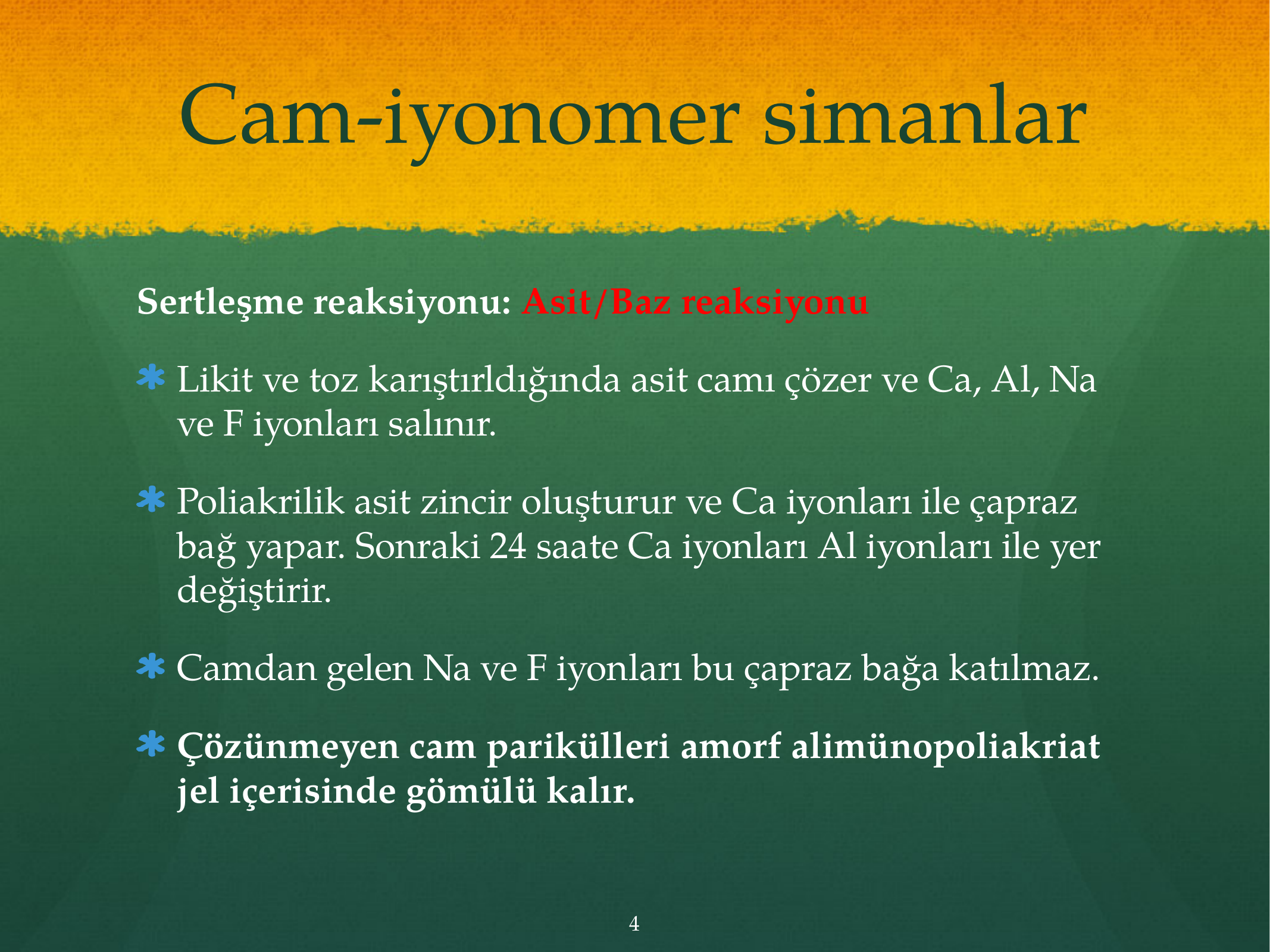

# Cam-iyonomer simanlar
Sertleşme reaksiyonu: Asit/Baz reaksiyonu
Likit ve toz karıştırldığında asit camı çözer ve Ca, Al, Na ve F iyonları salınır.
Poliakrilik asit zincir oluşturur ve Ca iyonları ile çapraz bağ yapar. Sonraki 24 saate Ca iyonları Al iyonları ile yer değiştirir.
Camdan gelen Na ve F iyonları bu çapraz bağa katılmaz.
Çözünmeyen cam parikülleri amorf alimünopoliakriat jel içerisinde gömülü kalır.
4